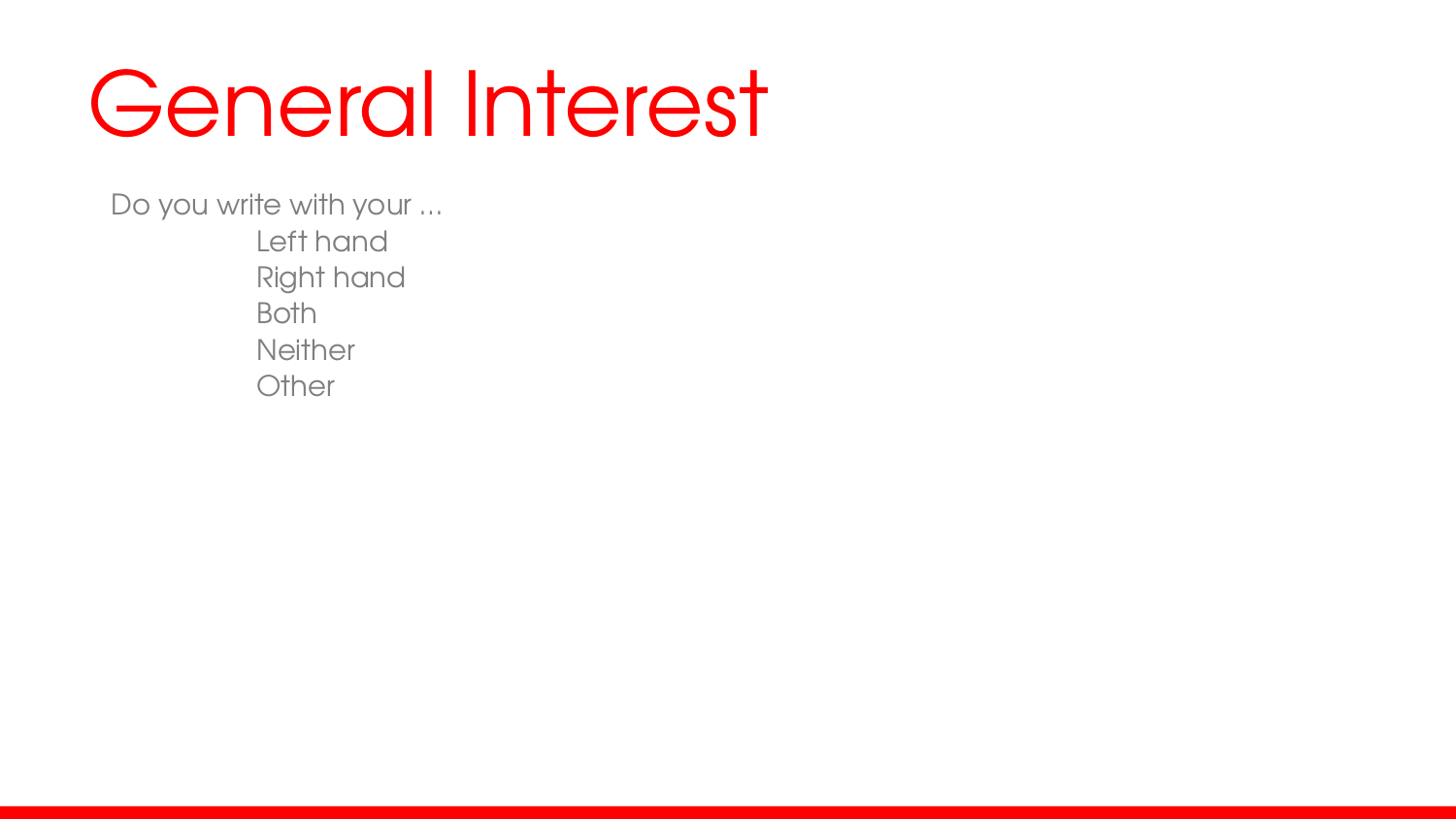

# General Interest
Do you write with your …
	Left hand
	Right hand
	Both
	Neither
	Other